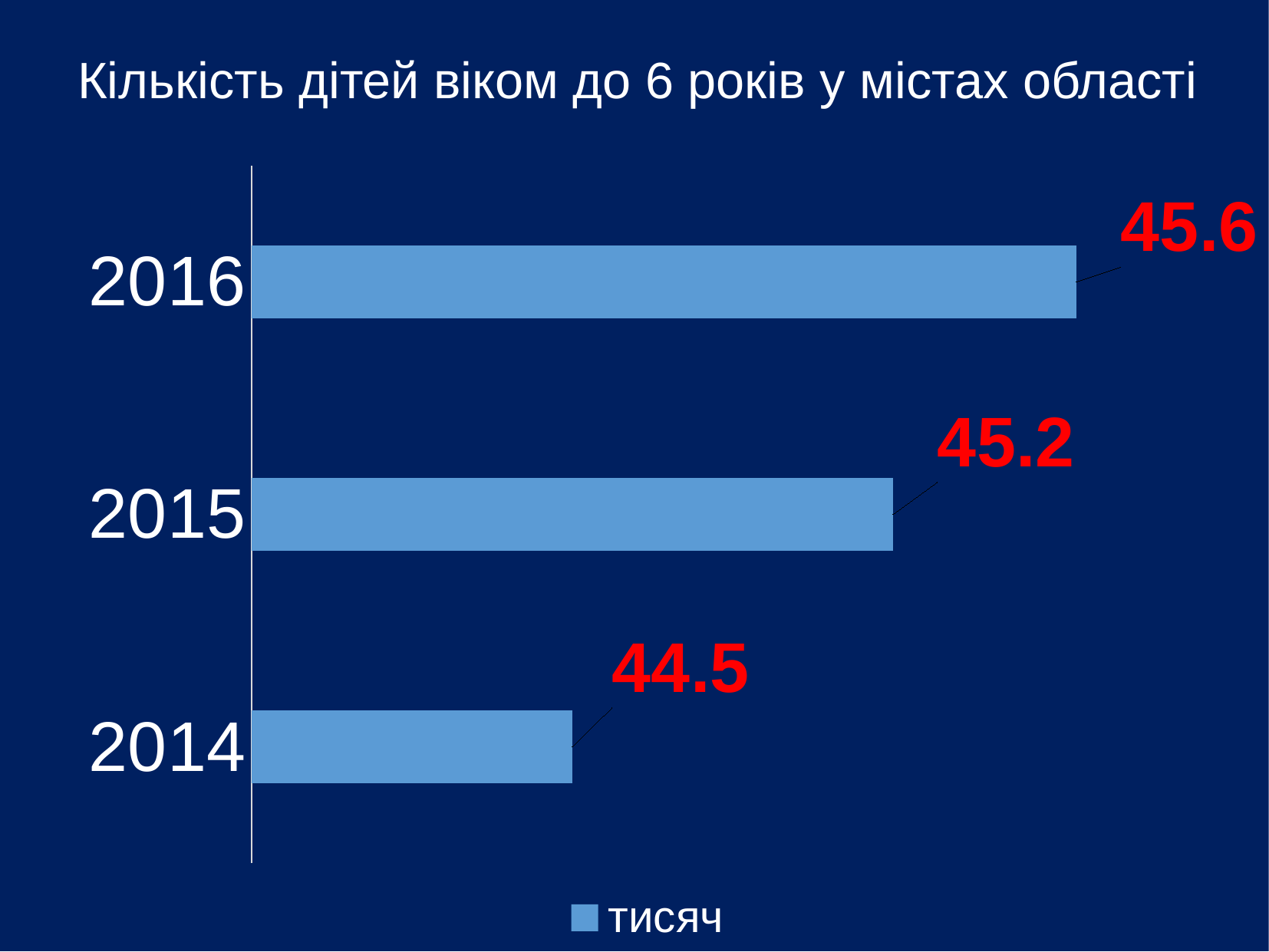

Кількість дітей віком до 6 років у містах області

### Chart

| Category | тисяч |
|---|---|
| 2014 | 44.5 |
| 2015 | 45.2 |
| 2016 | 45.6 |